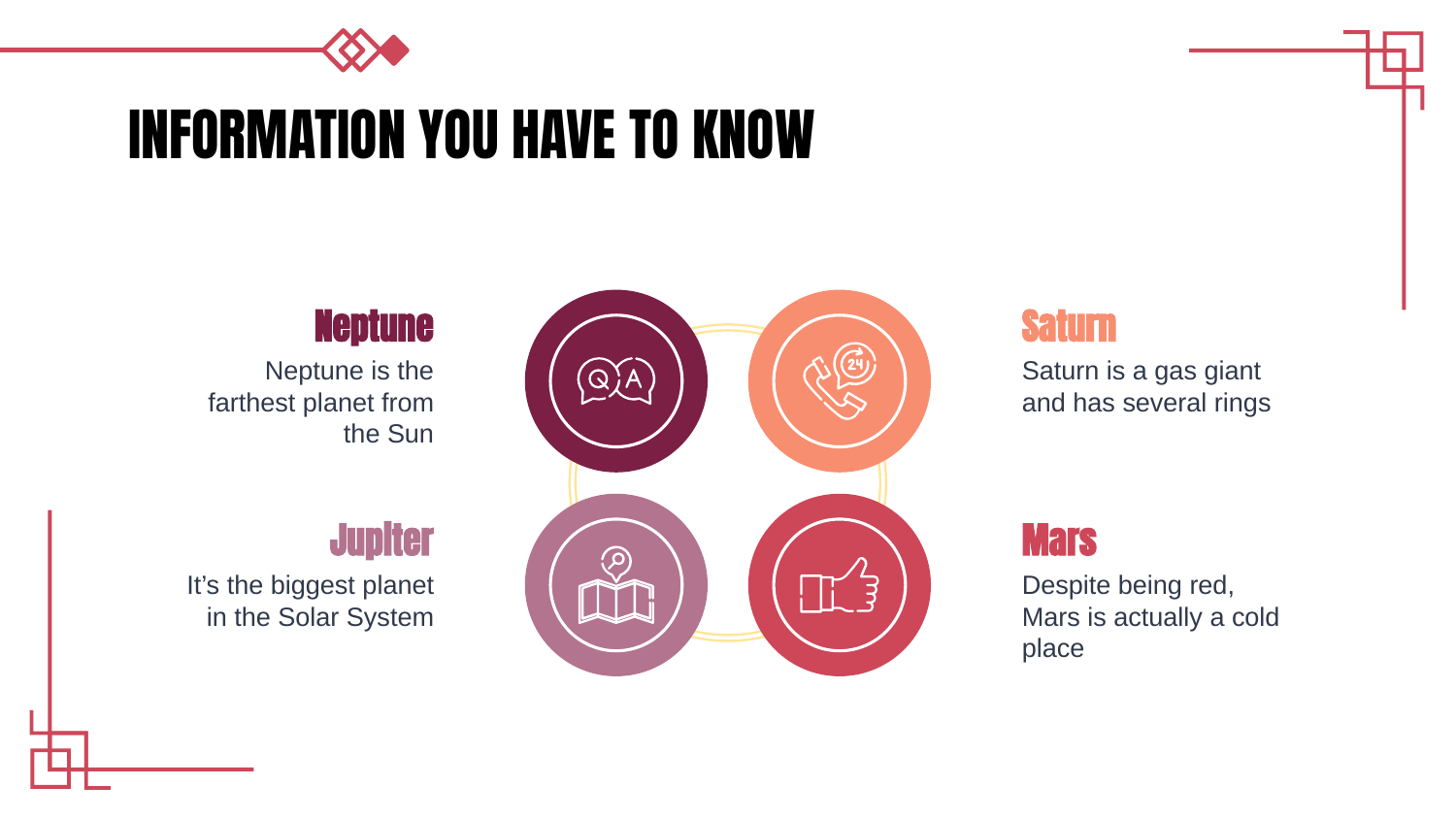

# INFORMATION YOU HAVE TO KNOW

Neptune
Saturn
Neptune is the farthest planet from the Sun
Saturn is a gas giant and has several rings
Jupiter
Mars
It’s the biggest planet in the Solar System
Despite being red, Mars is actually a cold place